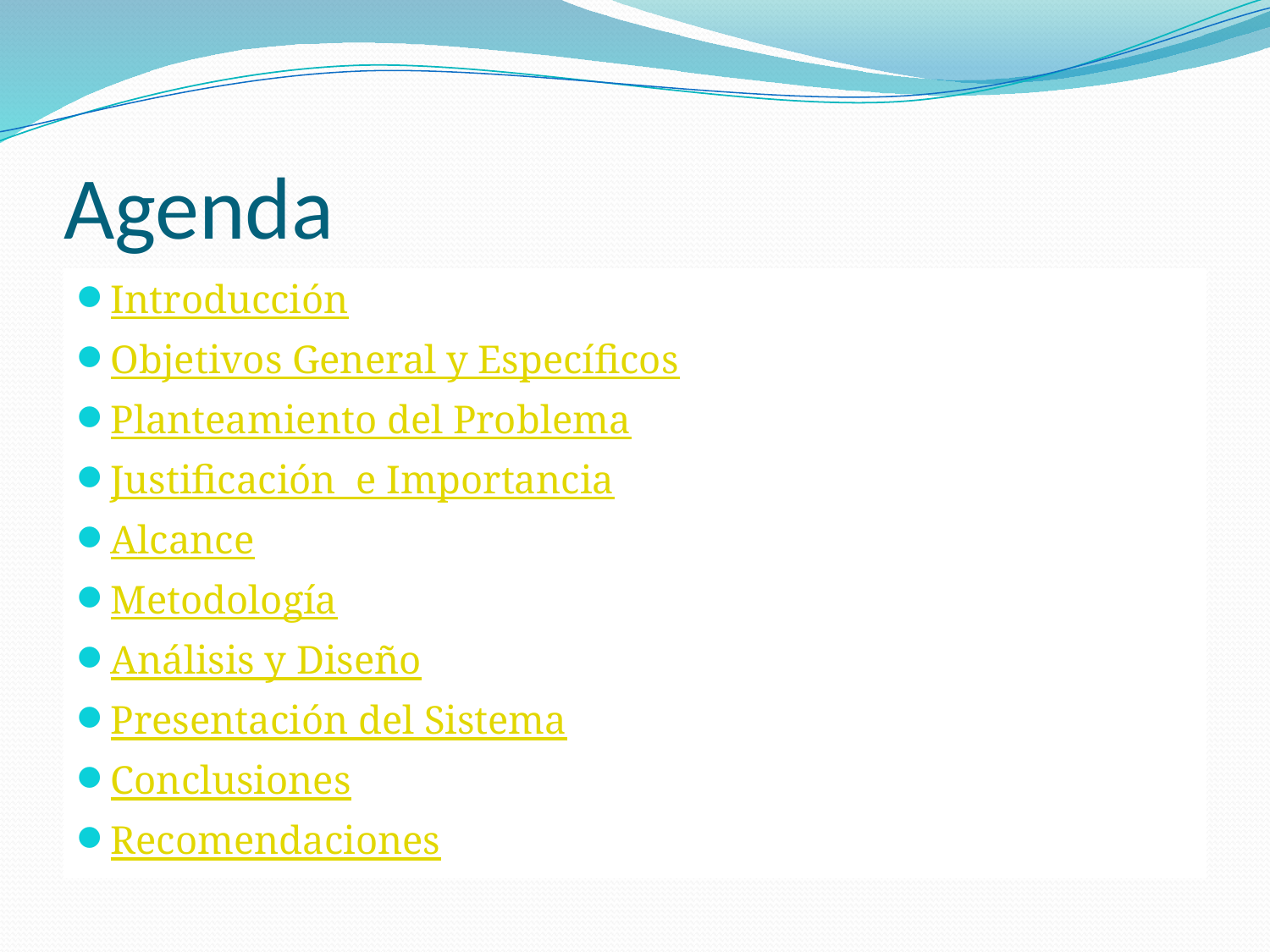

# Agenda
Introducción
Objetivos General y Específicos
Planteamiento del Problema
Justificación  e Importancia
Alcance
Metodología
Análisis y Diseño
Presentación del Sistema
Conclusiones
Recomendaciones